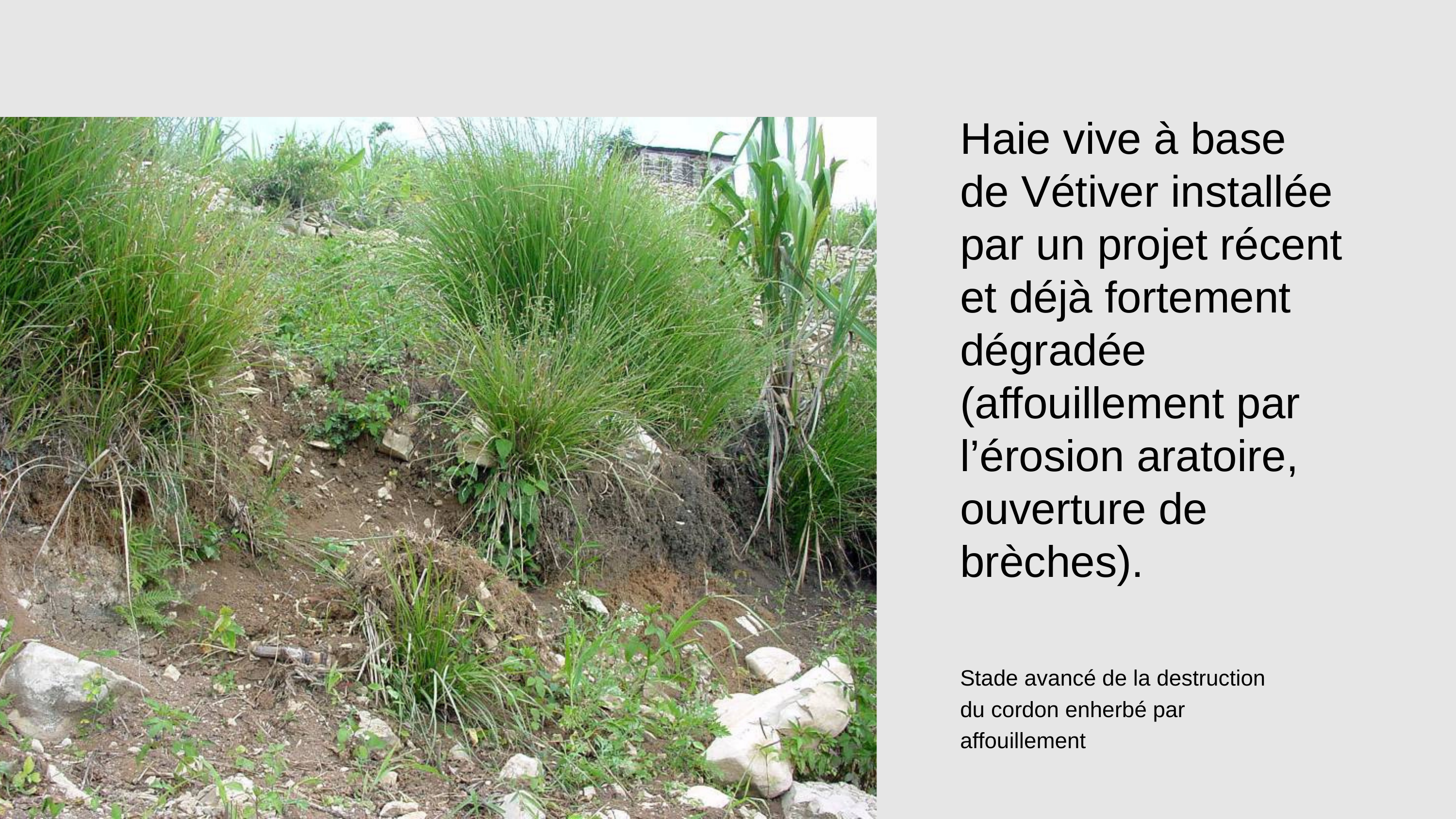

Haie vive à base de Vétiver installée par un projet récent et déjà fortement dégradée (affouillement par l’érosion aratoire, ouverture de brèches).

Stade avancé de la destruction du cordon enherbé par affouillement